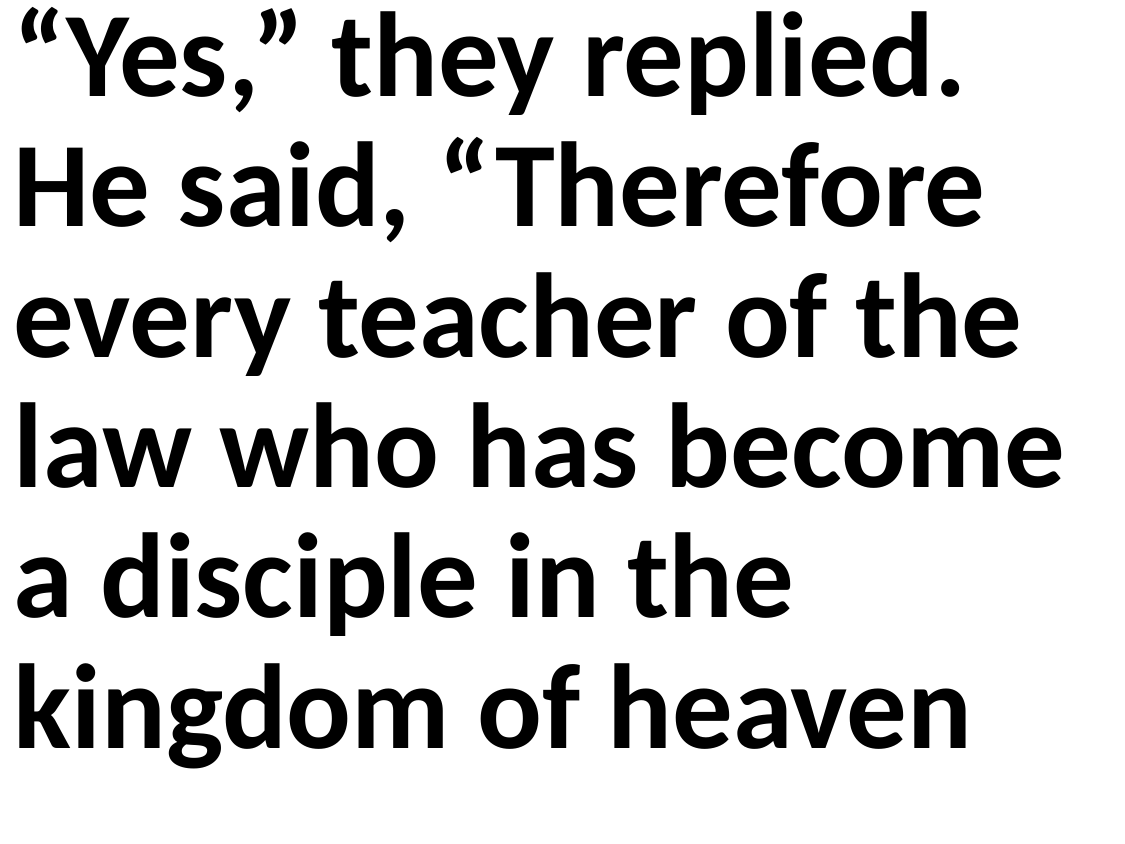

“Yes,” they replied. He said, “Therefore every teacher of the law who has become a disciple in the kingdom of heaven